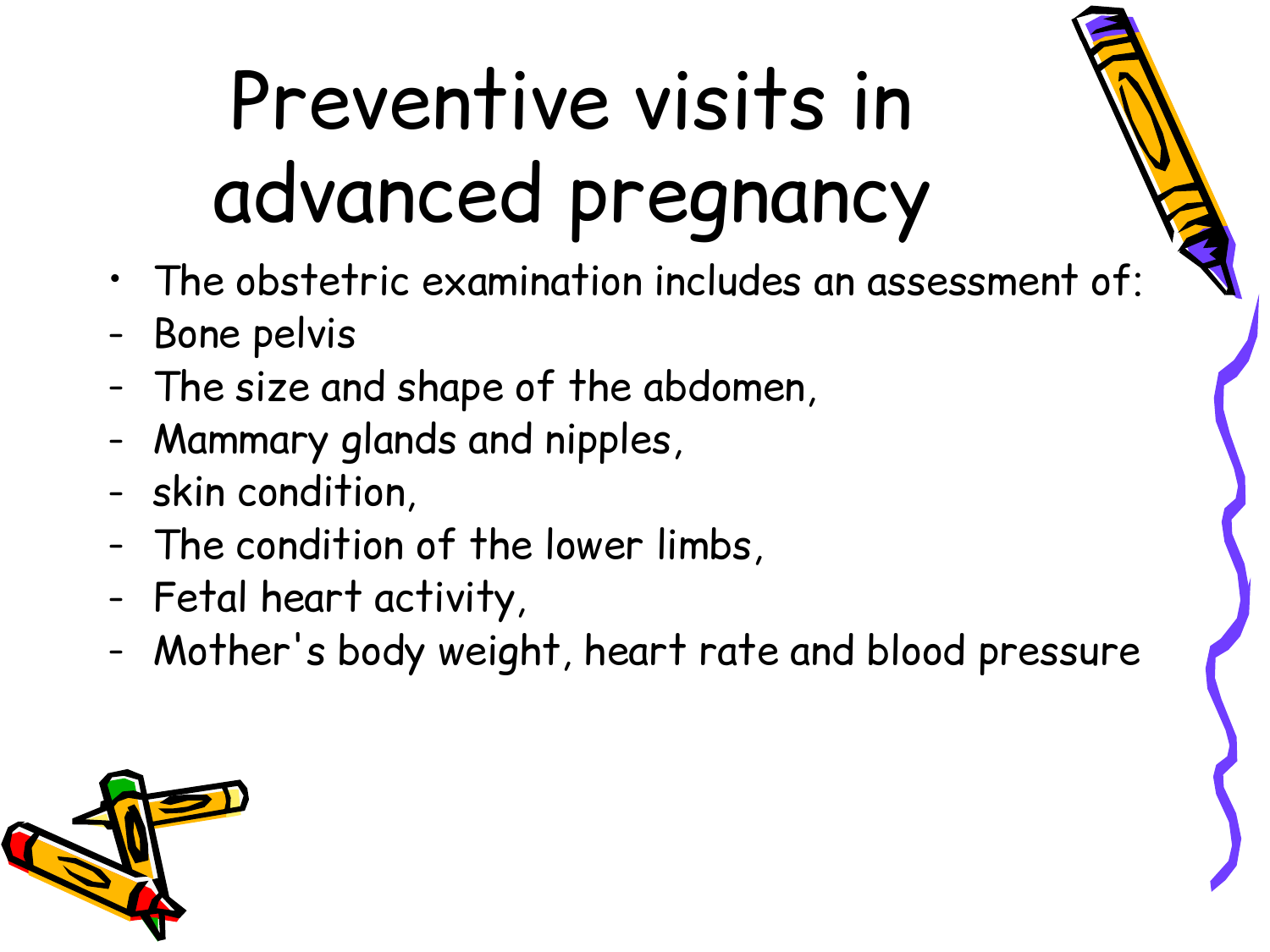

Preventive visits in advanced pregnancy
The obstetric examination includes an assessment of:
Bone pelvis
The size and shape of the abdomen,
Mammary glands and nipples,
skin condition,
The condition of the lower limbs,
Fetal heart activity,
Mother's body weight, heart rate and blood pressure